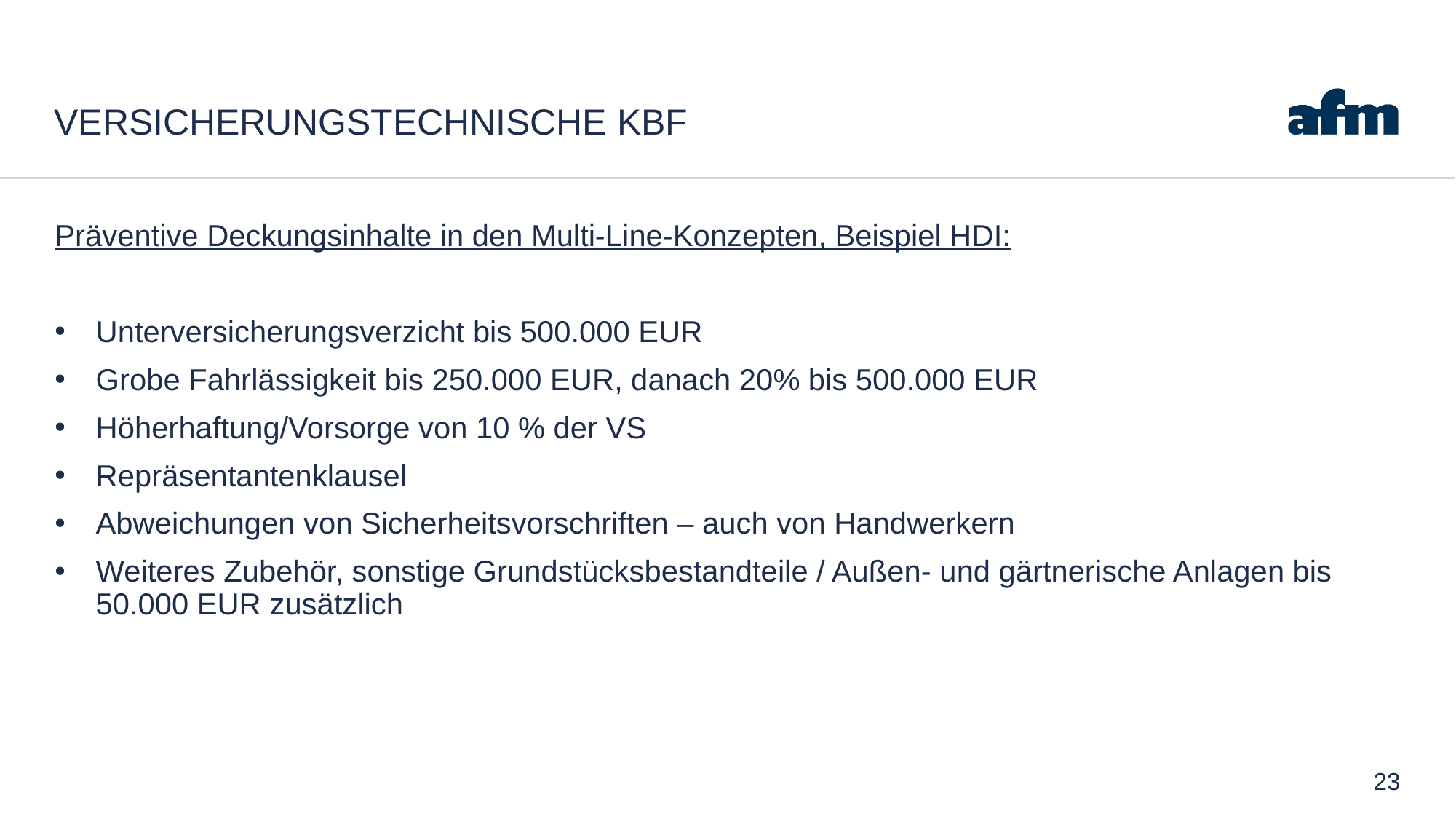

# Versicherungstechnische KBF
Präventive Deckungsinhalte in den Multi-Line-Konzepten, Beispiel HDI:

Unterversicherungsverzicht bis 500.000 EUR
Grobe Fahrlässigkeit bis 250.000 EUR, danach 20% bis 500.000 EUR
Höherhaftung/Vorsorge von 10 % der VS
Repräsentantenklausel
Abweichungen von Sicherheitsvorschriften – auch von Handwerkern
Weiteres Zubehör, sonstige Grundstücksbestandteile / Außen- und gärtnerische Anlagen bis 50.000 EUR zusätzlich
23